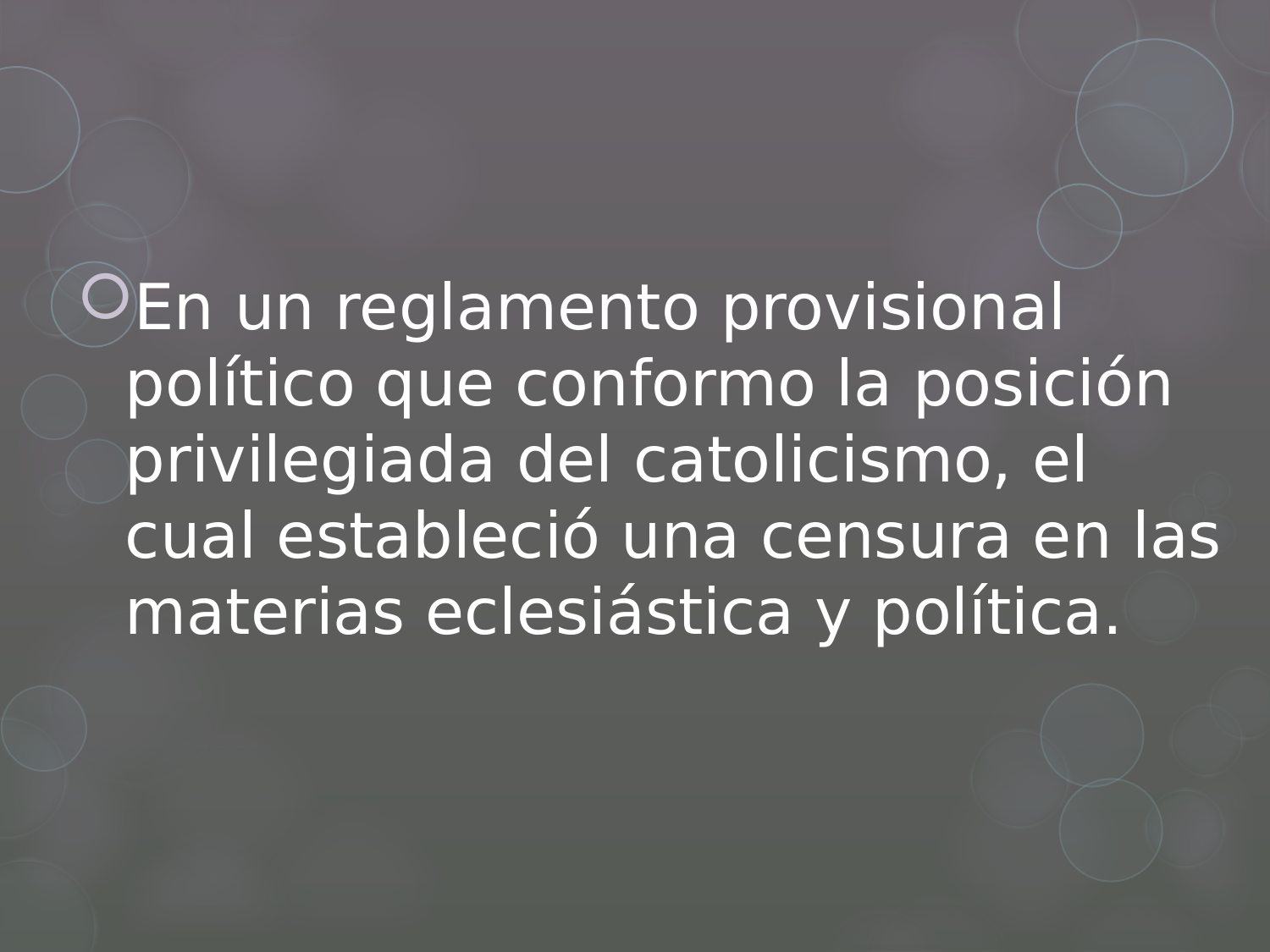

En un reglamento provisional político que conformo la posición privilegiada del catolicismo, el cual estableció una censura en las materias eclesiástica y política.